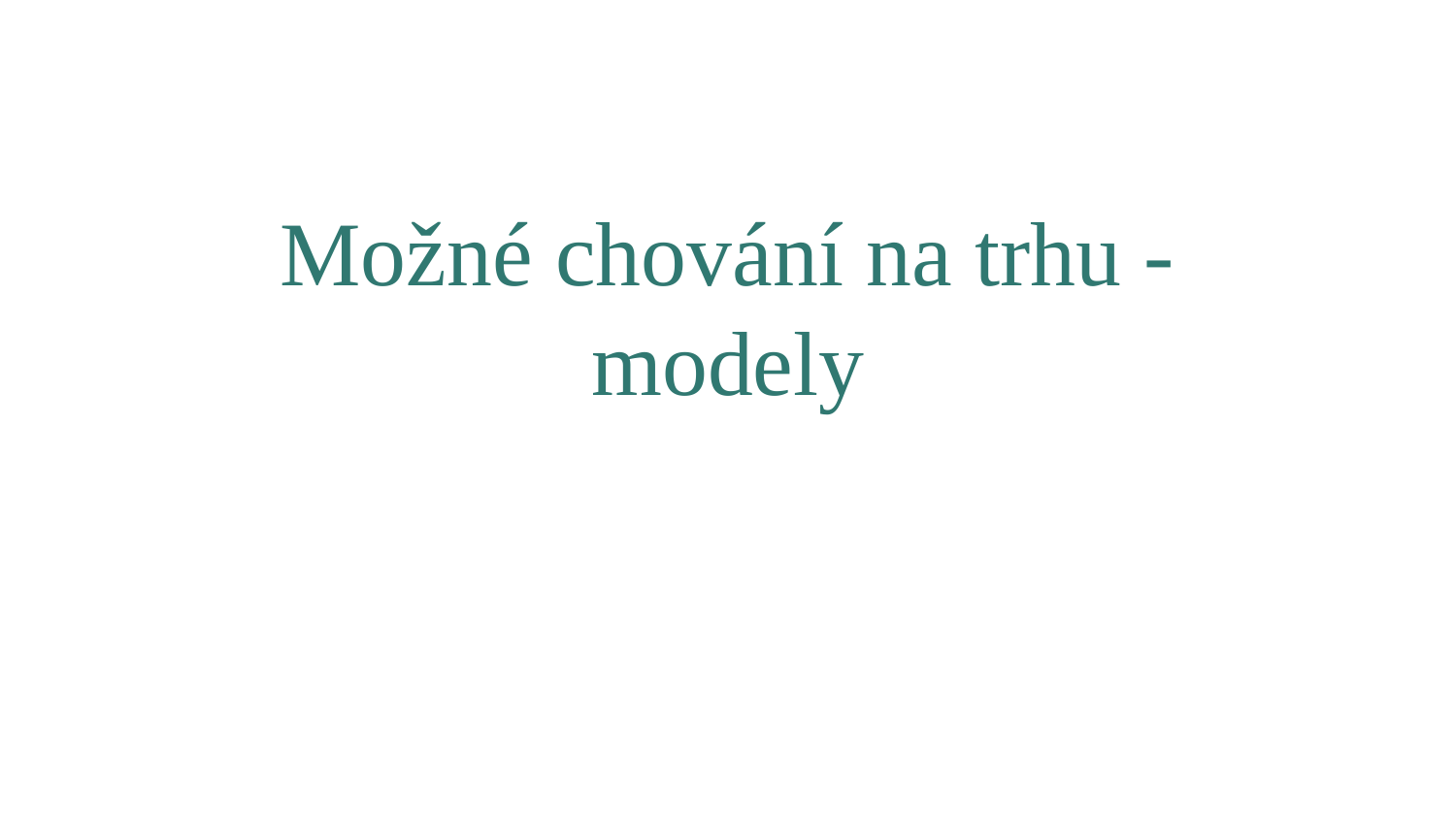

# Možné chování na trhu - modely